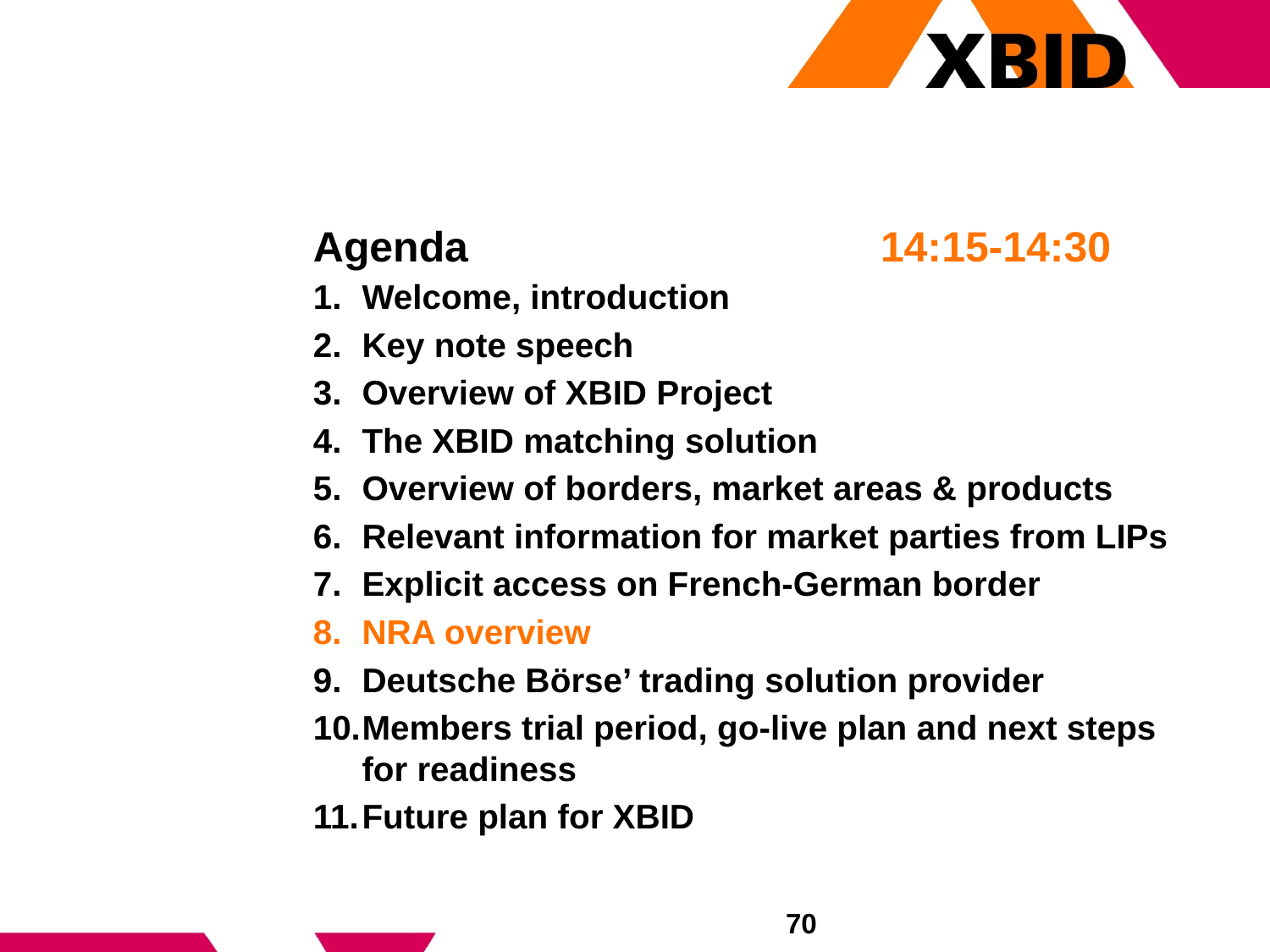

# Agenda			     14:15-14:30
Welcome, introduction
Key note speech
Overview of XBID Project
The XBID matching solution
Overview of borders, market areas & products
Relevant information for market parties from LIPs
Explicit access on French-German border
NRA overview
Deutsche Börse’ trading solution provider
Members trial period, go-live plan and next steps for readiness
Future plan for XBID

70